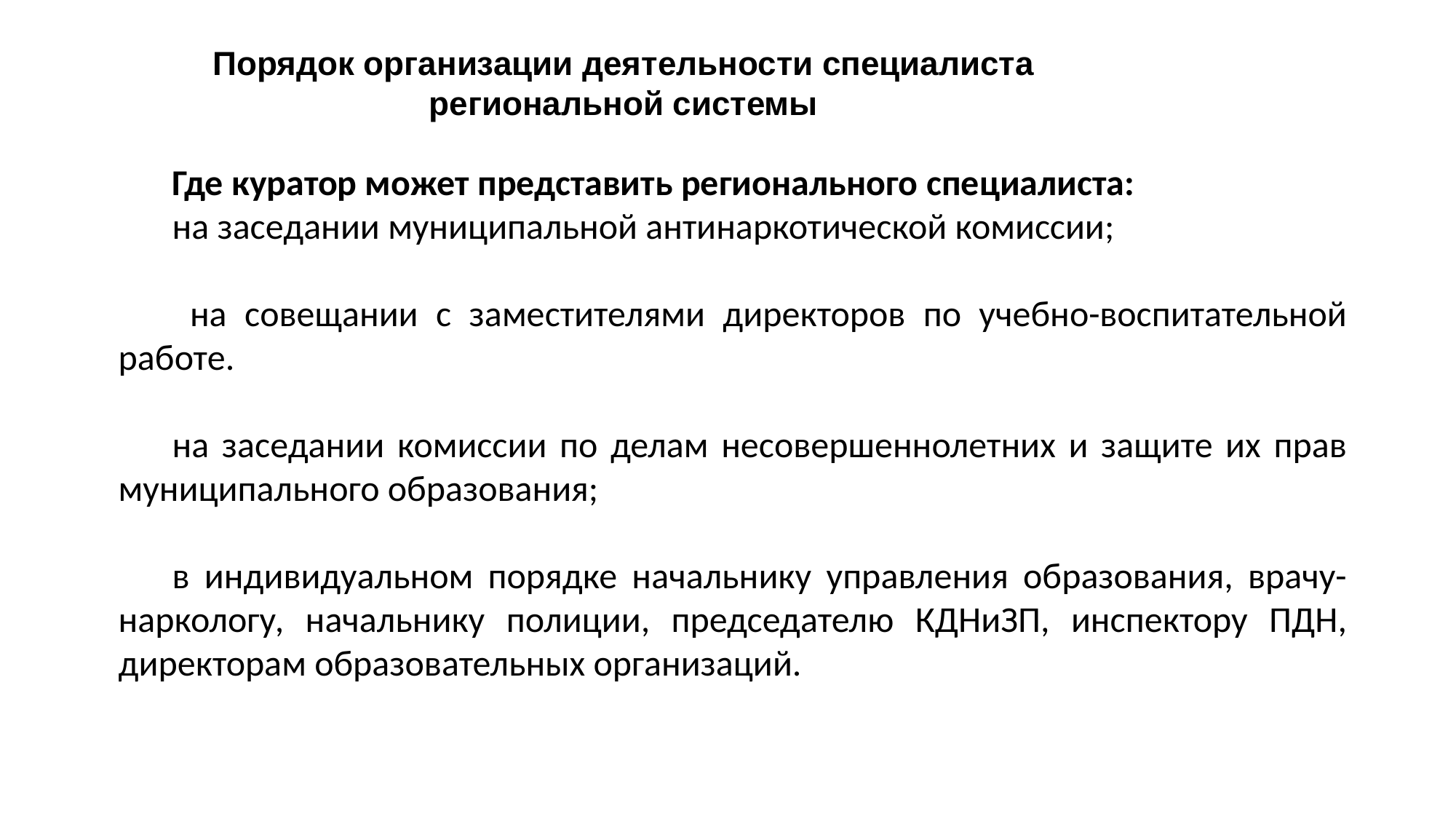

Порядок организации деятельности специалиста региональной системы

Где куратор может представить регионального специалиста:
на заседании муниципальной антинаркотической комиссии;

 на совещании с заместителями директоров по учебно-воспитательной работе.

на заседании комиссии по делам несовершеннолетних и защите их прав муниципального образования;

в индивидуальном порядке начальнику управления образования, врачу-наркологу, начальнику полиции, председателю КДНиЗП, инспектору ПДН, директорам образовательных организаций.